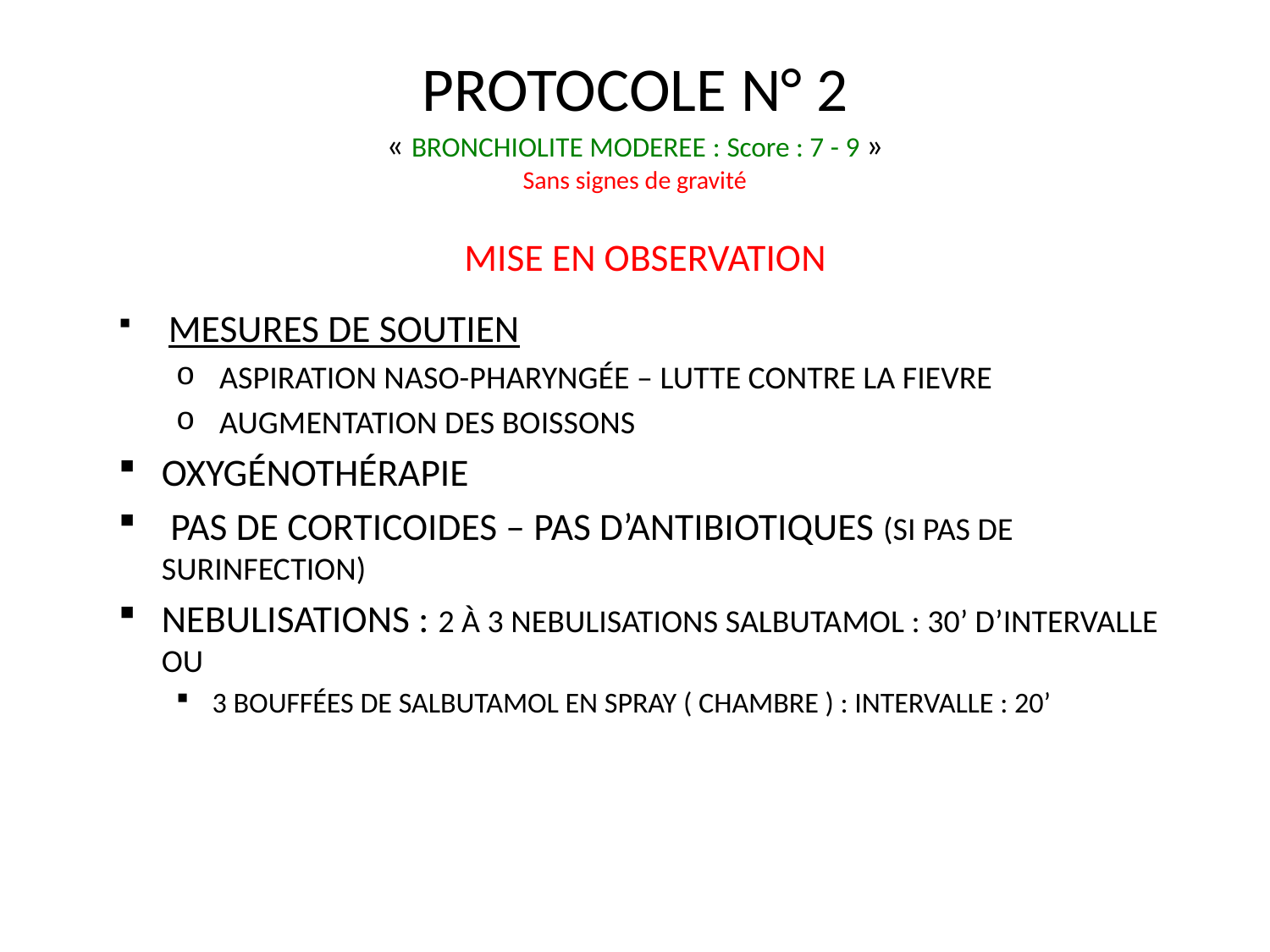

# PROTOCOLE N° 2 « BRONCHIOLITE MODEREE : Score : 7 - 9 » Sans signes de gravité
MISE EN OBSERVATION

 Mesures de soutien
 Aspiration naso-pharyngée – Lutte contre la fievre
 Augmentation des boissons
Oxygénothérapie
 Pas de Corticoides – Pas d’Antibiotiques (si pas de surinfection)
Nebulisations : 2 à 3 nebulisations salbutamol : 30’ d’intervalle ou
3 bouffées de salbutamol en spray ( chambre ) : Intervalle : 20’